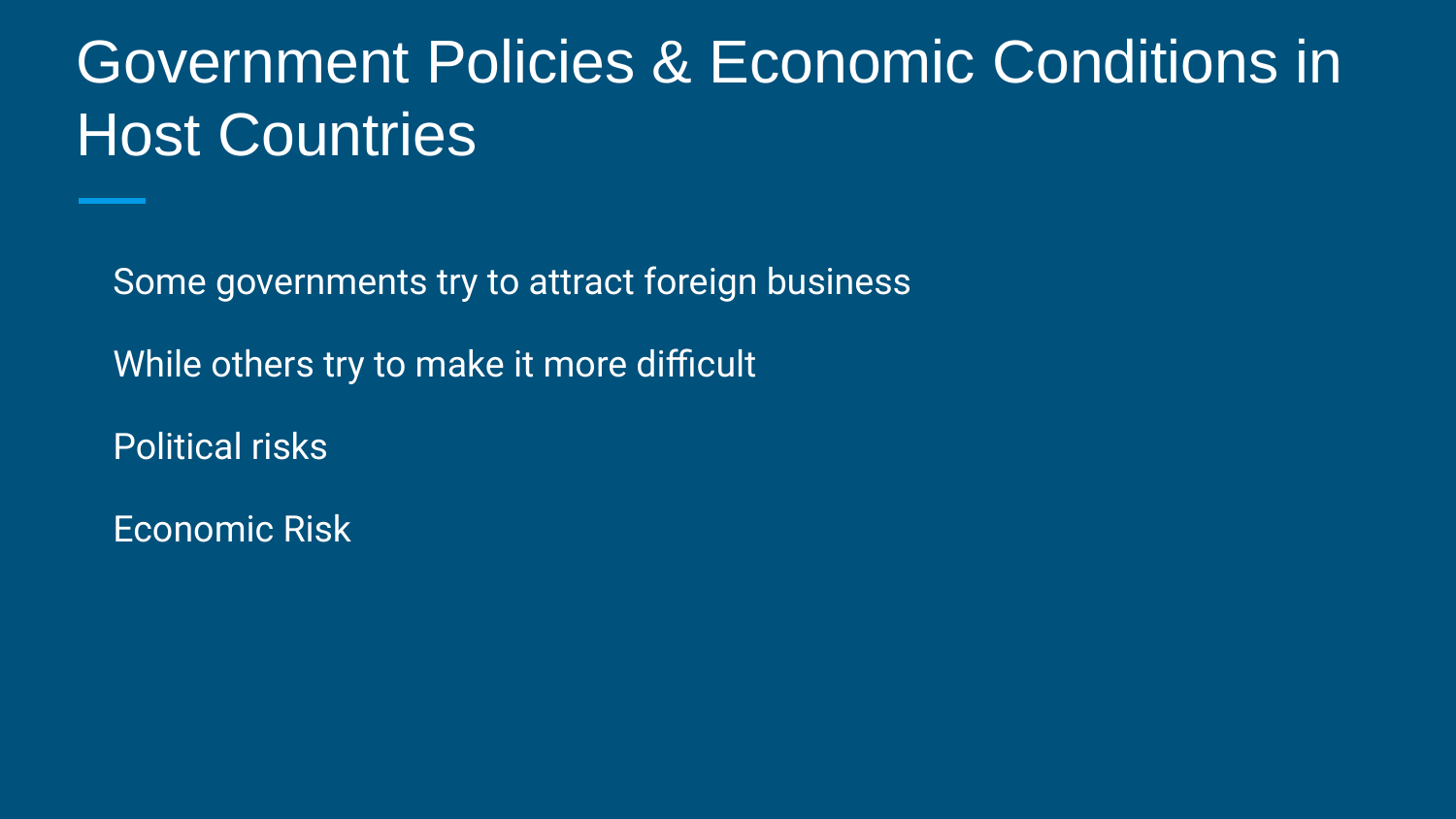

# Government Policies & Economic Conditions in Host Countries
Some governments try to attract foreign business
While others try to make it more difficult
Political risks
Economic Risk